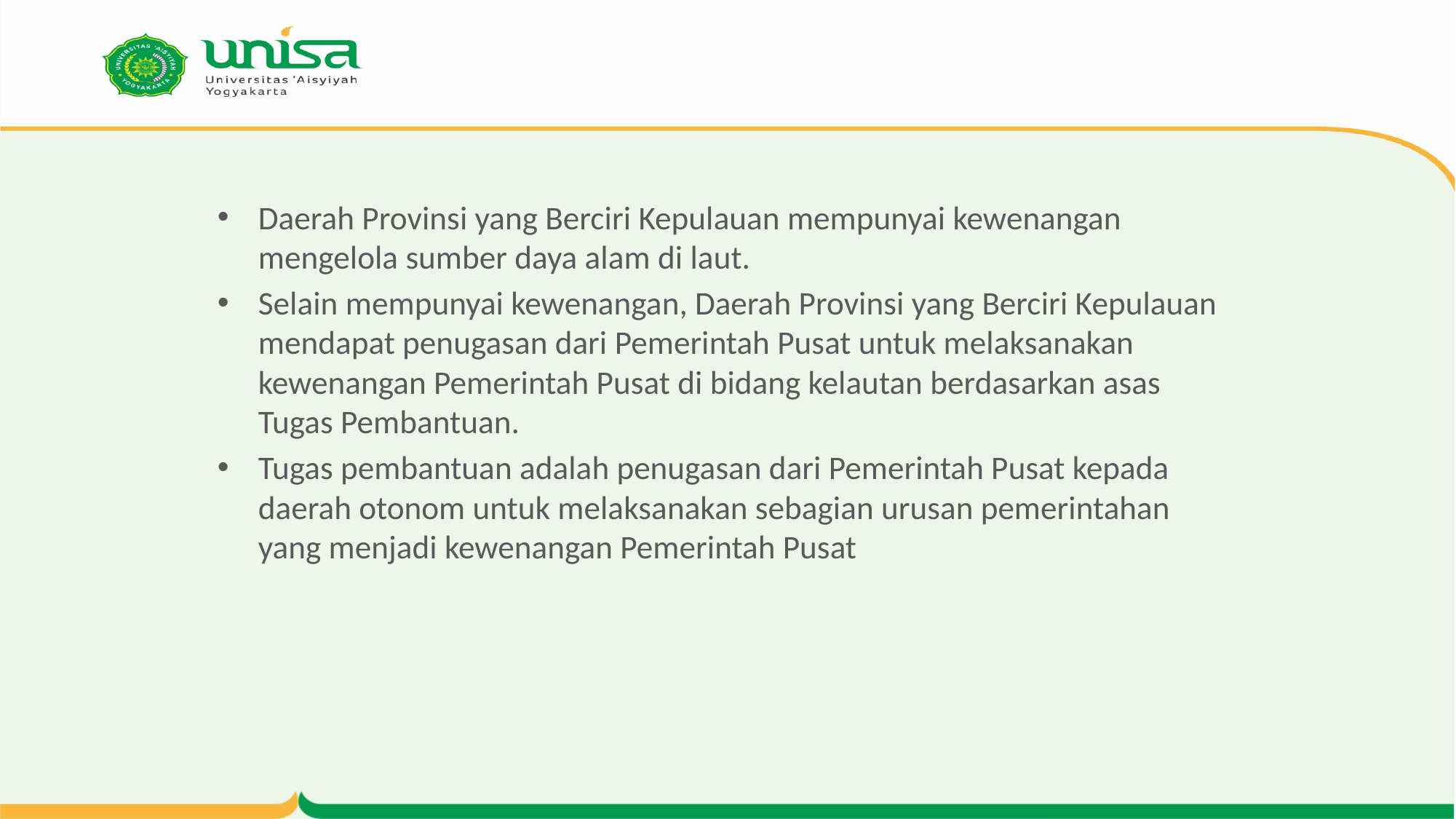

#
Daerah Provinsi yang Berciri Kepulauan mempunyai kewenangan mengelola sumber daya alam di laut.
Selain mempunyai kewenangan, Daerah Provinsi yang Berciri Kepulauan mendapat penugasan dari Pemerintah Pusat untuk melaksanakan kewenangan Pemerintah Pusat di bidang kelautan berdasarkan asas Tugas Pembantuan.
Tugas pembantuan adalah penugasan dari Pemerintah Pusat kepada daerah otonom untuk melaksanakan sebagian urusan pemerintahan yang menjadi kewenangan Pemerintah Pusat